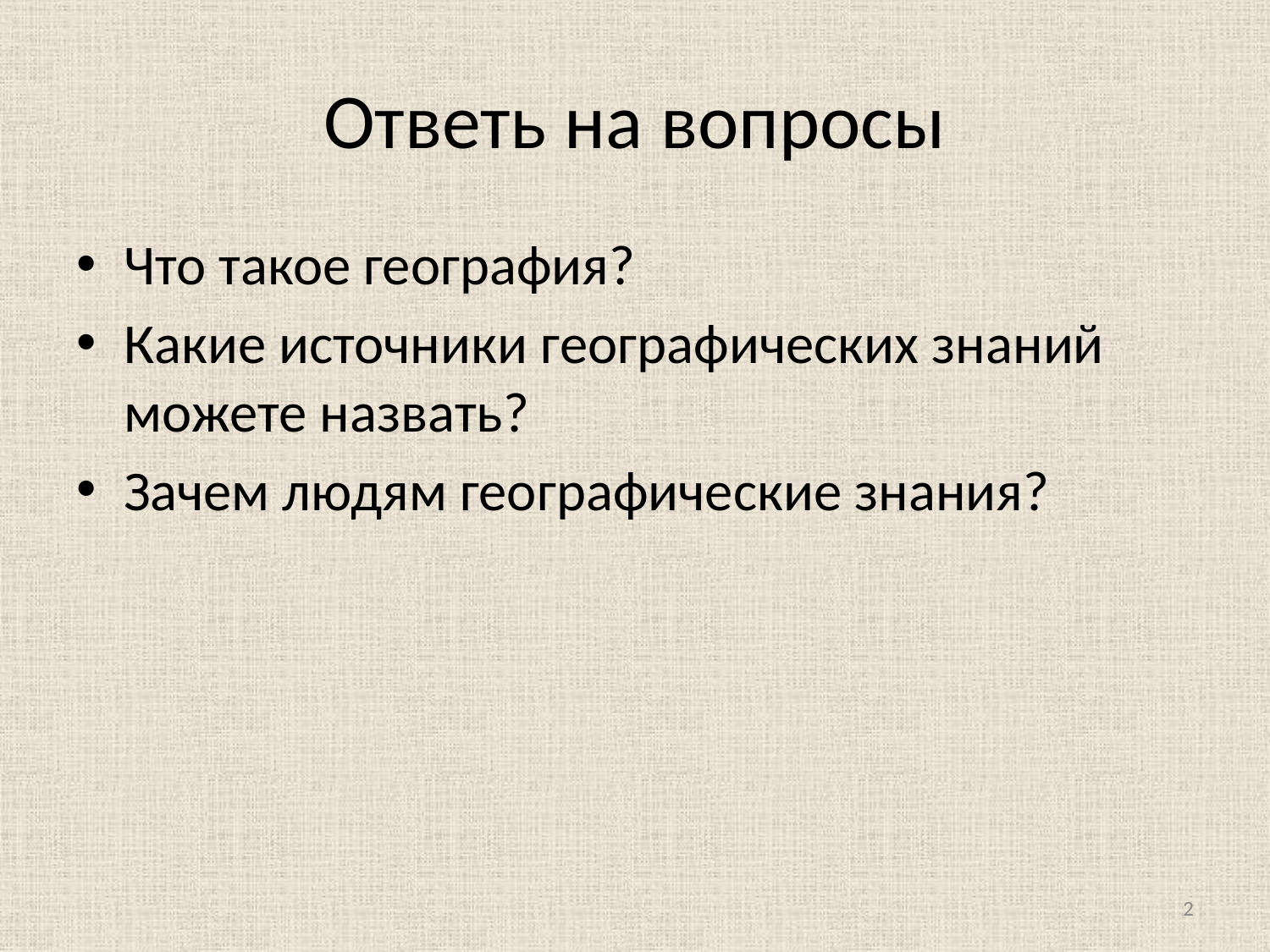

# Ответь на вопросы
Что такое география?
Какие источники географических знаний можете назвать?
Зачем людям географические знания?
2